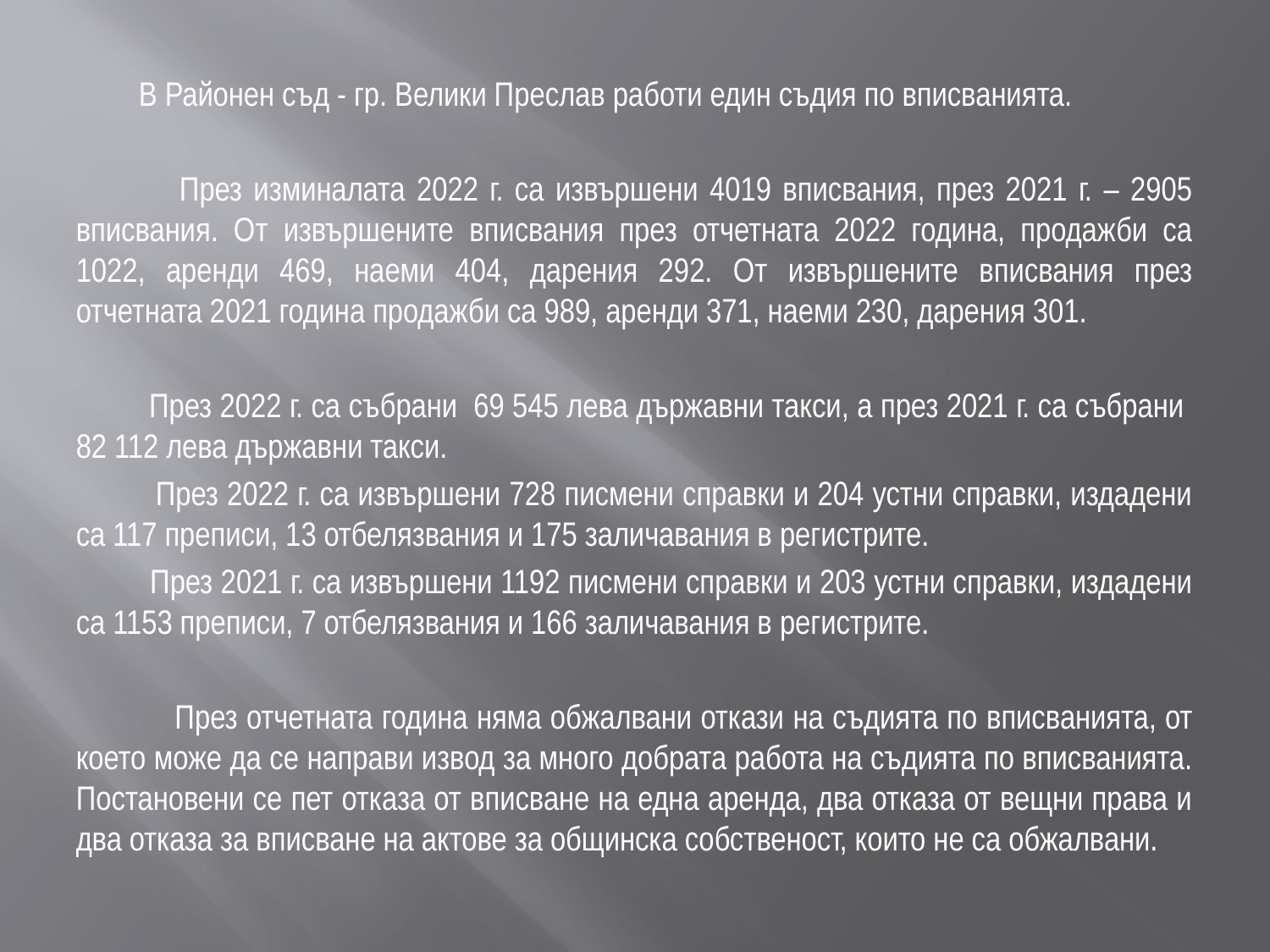

В Районен съд - гр. Велики Преслав работи един съдия по вписванията.

         През изминалата 2022 г. са извършени 4019 вписвания, през 2021 г. – 2905 вписвания. От извършените вписвания през отчетната 2022 година, продажби са 1022, аренди 469, наеми 404, дарения 292. От извършените вписвания през отчетната 2021 година продажби са 989, аренди 371, наеми 230, дарения 301.

         През 2022 г. са събрани  69 545 лева държавни такси, а през 2021 г. са събрани  82 112 лева държавни такси.
         През 2022 г. са извършени 728 писмени справки и 204 устни справки, издадени са 117 преписи, 13 отбелязвания и 175 заличавания в регистрите.
         През 2021 г. са извършени 1192 писмени справки и 203 устни справки, издадени са 1153 преписи, 7 отбелязвания и 166 заличавания в регистрите.

           През отчетната година няма обжалвани откази на съдията по вписванията, от което може да се направи извод за много добрата работа на съдията по вписванията. Постановени се пет отказа от вписване на една аренда, два отказа от вещни права и два отказа за вписване на актове за общинска собственост, които не са обжалвани.